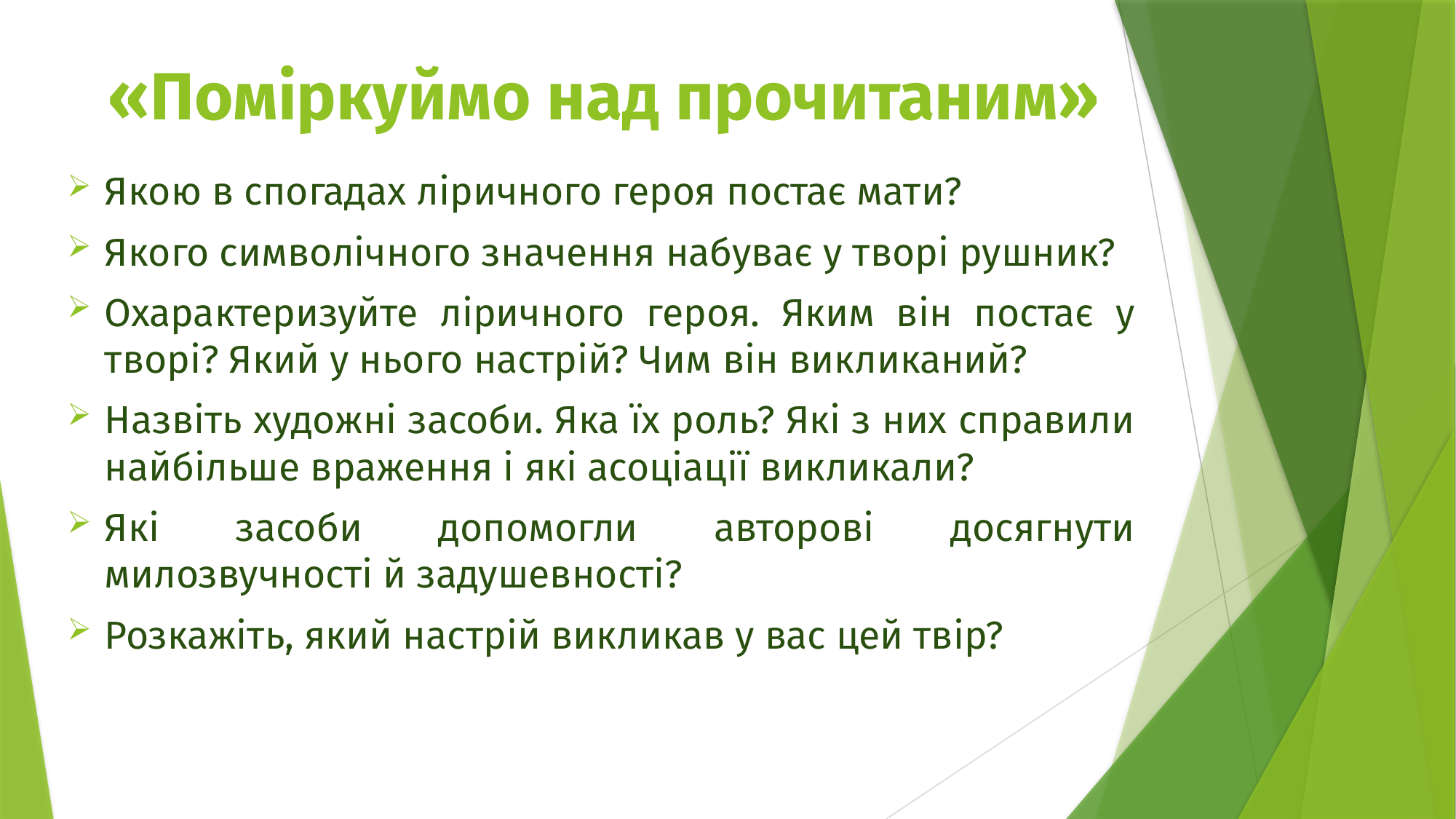

# «Поміркуймо над прочитаним»
Якою в спогадах ліричного героя постає мати?
Якого символічного значення набуває у творі рушник?
Охарактеризуйте ліричного героя. Яким він постає у творі? Який у нього настрій? Чим він викликаний?
Назвіть художні засоби. Яка їх роль? Які з них справили найбільше враження і які асоціації викликали?
Які засоби допомогли авторові досягнути милозвучності й задушевності?
Розкажіть, який настрій викликав у вас цей твір?